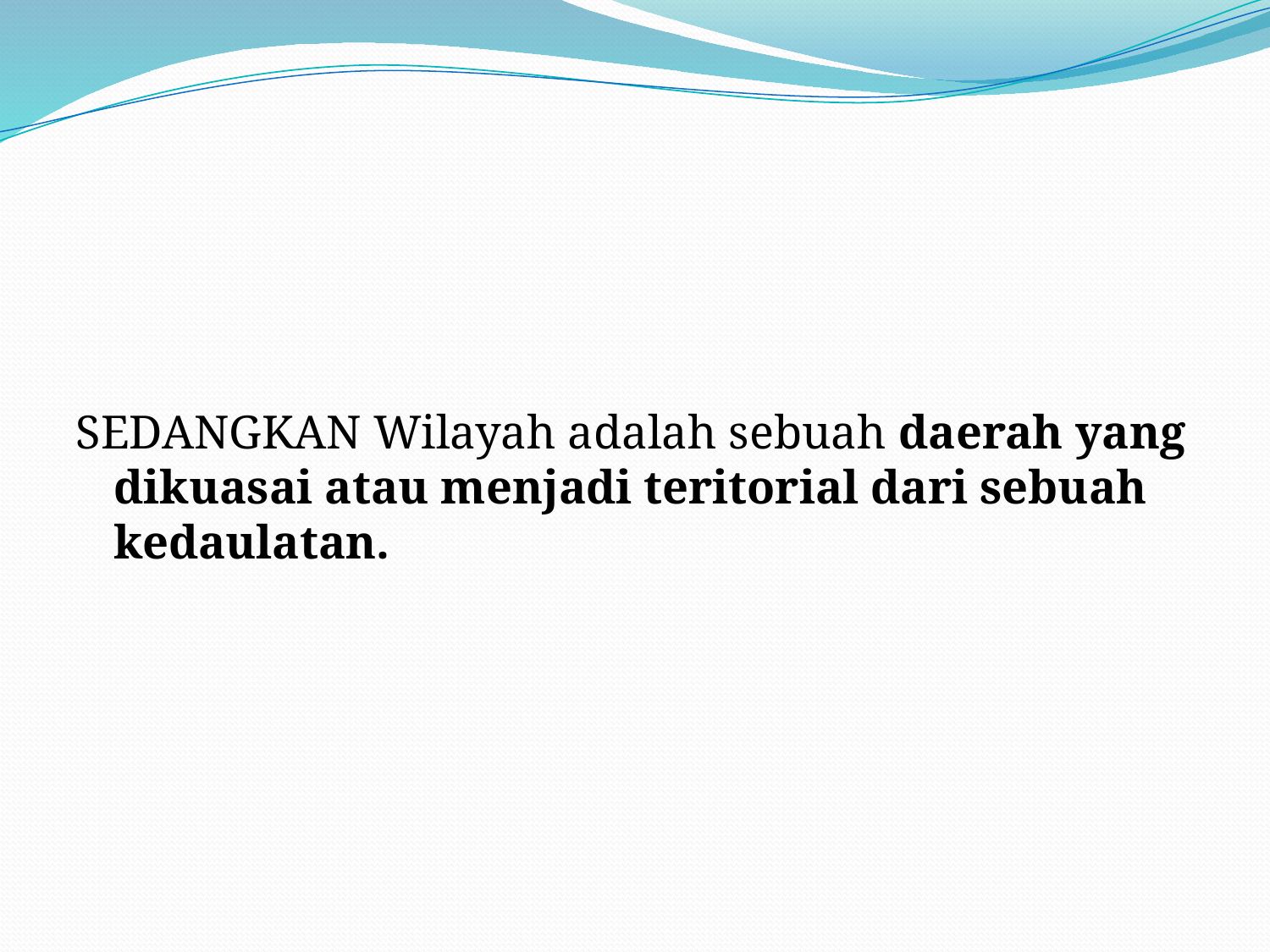

#

SEDANGKAN Wilayah adalah sebuah daerah yang dikuasai atau menjadi teritorial dari sebuah kedaulatan.